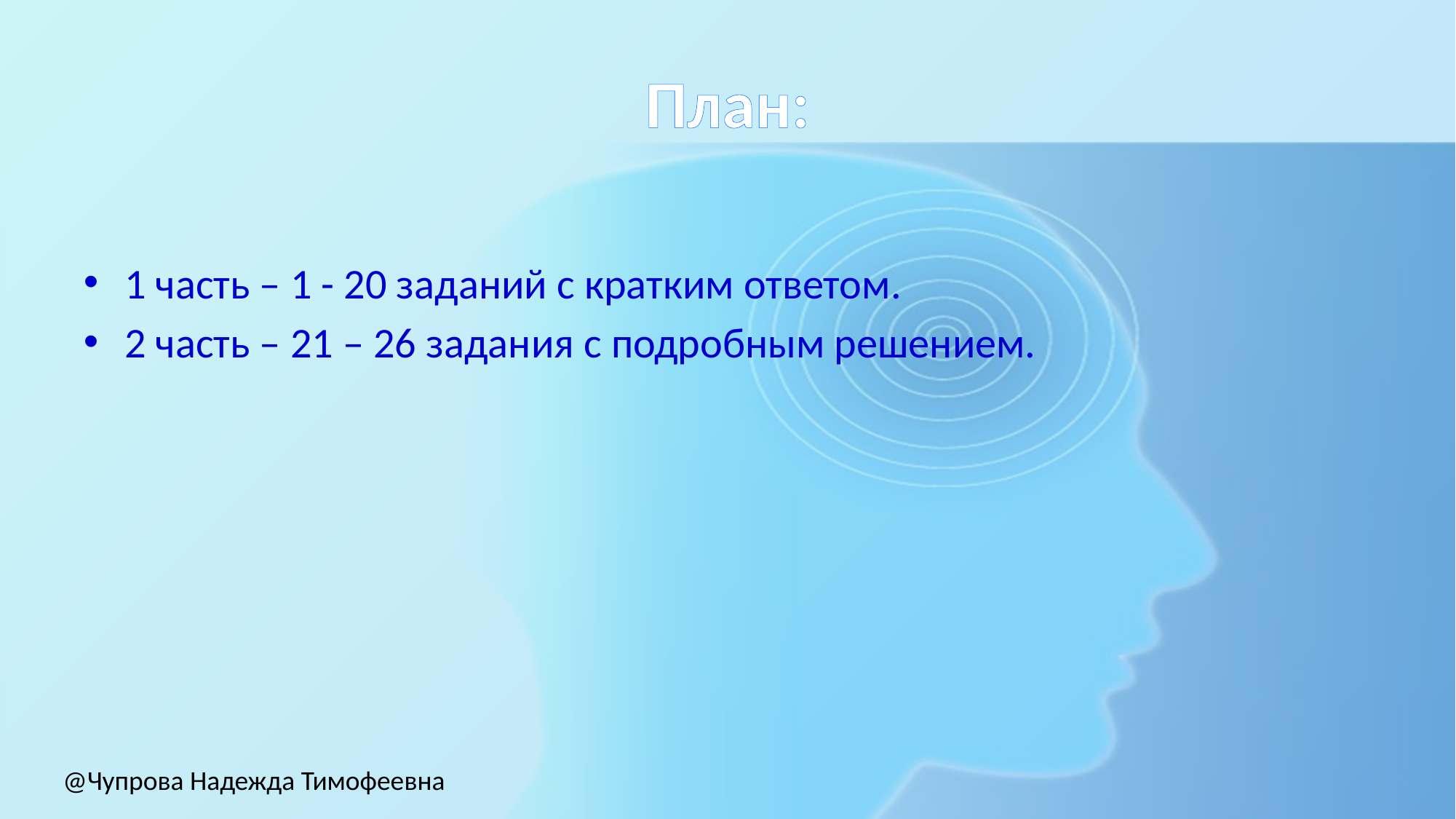

# План:

1 часть – 1 - 20 заданий с кратким ответом.
2 часть – 21 – 26 задания с подробным решением.
@Чупрова Надежда Тимофеевна